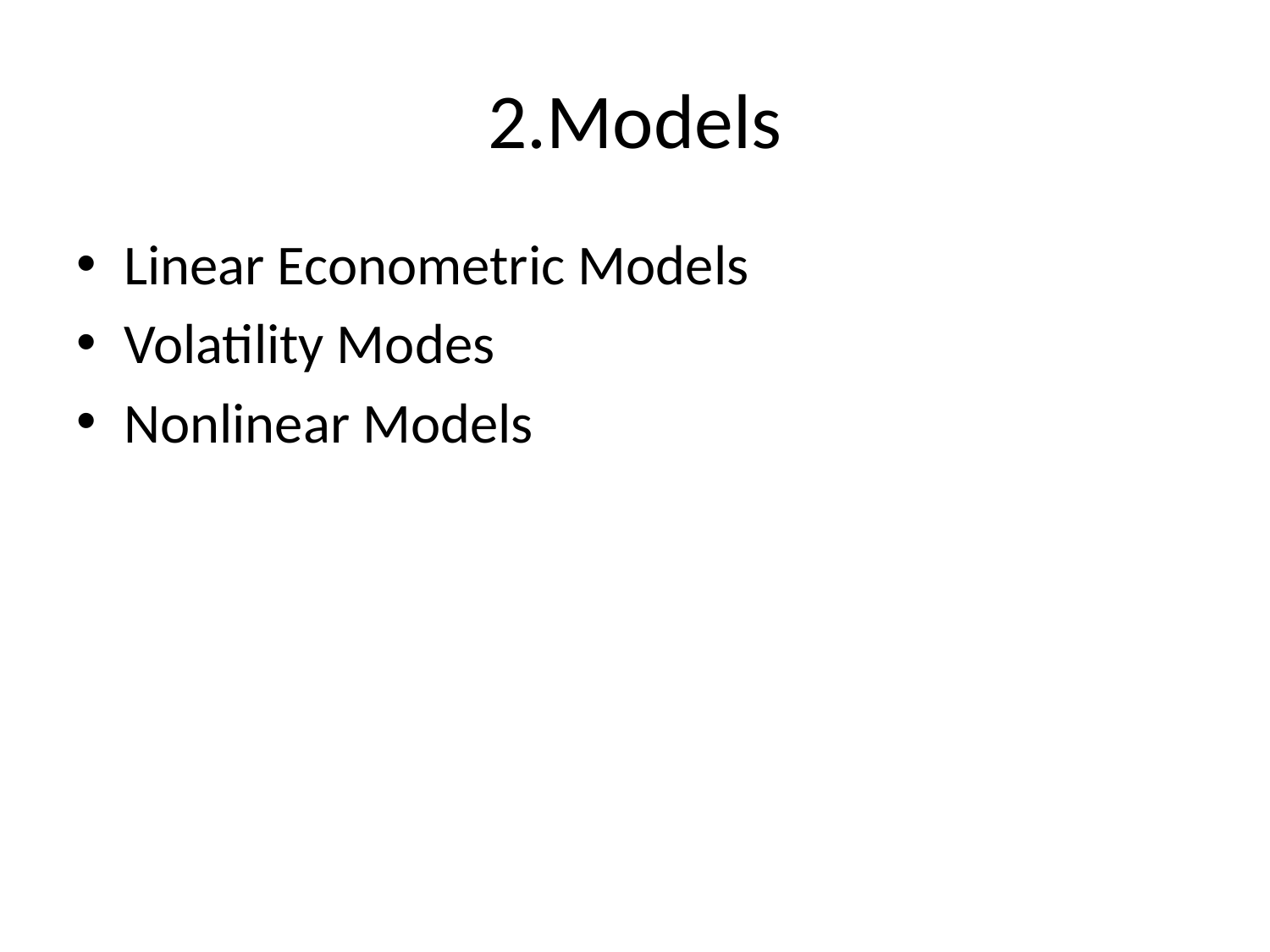

# 2.Models
Linear Econometric Models
Volatility Modes
Nonlinear Models